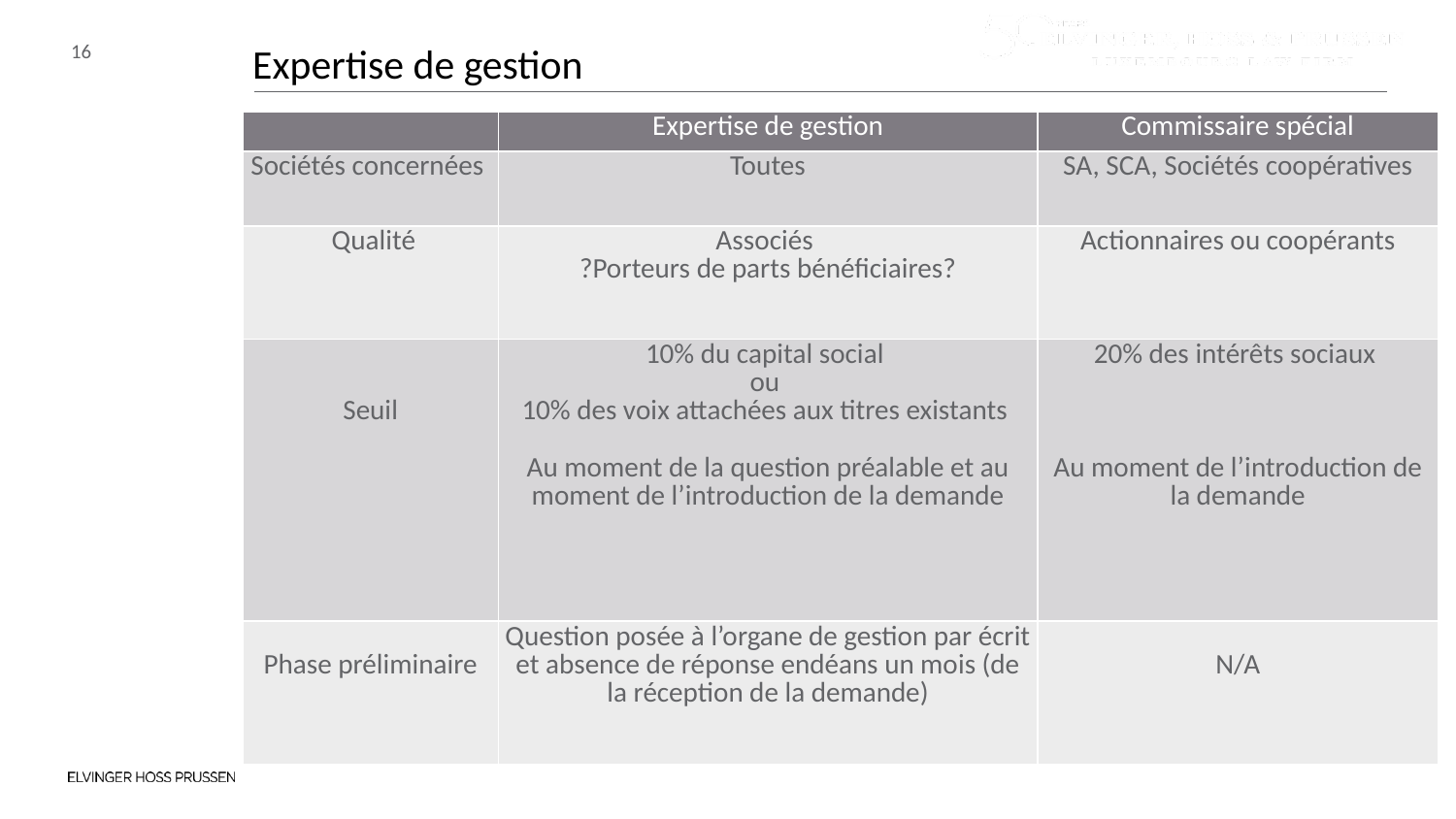

Expertise de gestion
|  | Expertise de gestion | Commissaire spécial |
| --- | --- | --- |
| Sociétés concernées | Toutes | SA, SCA, Sociétés coopératives |
| Qualité | Associés ?Porteurs de parts bénéficiaires? | Actionnaires ou coopérants |
| Seuil | 10% du capital social ou 10% des voix attachées aux titres existants Au moment de la question préalable et au moment de l’introduction de la demande | 20% des intérêts sociaux Au moment de l’introduction de la demande |
| Phase préliminaire | Question posée à l’organe de gestion par écrit et absence de réponse endéans un mois (de la réception de la demande) | N/A |